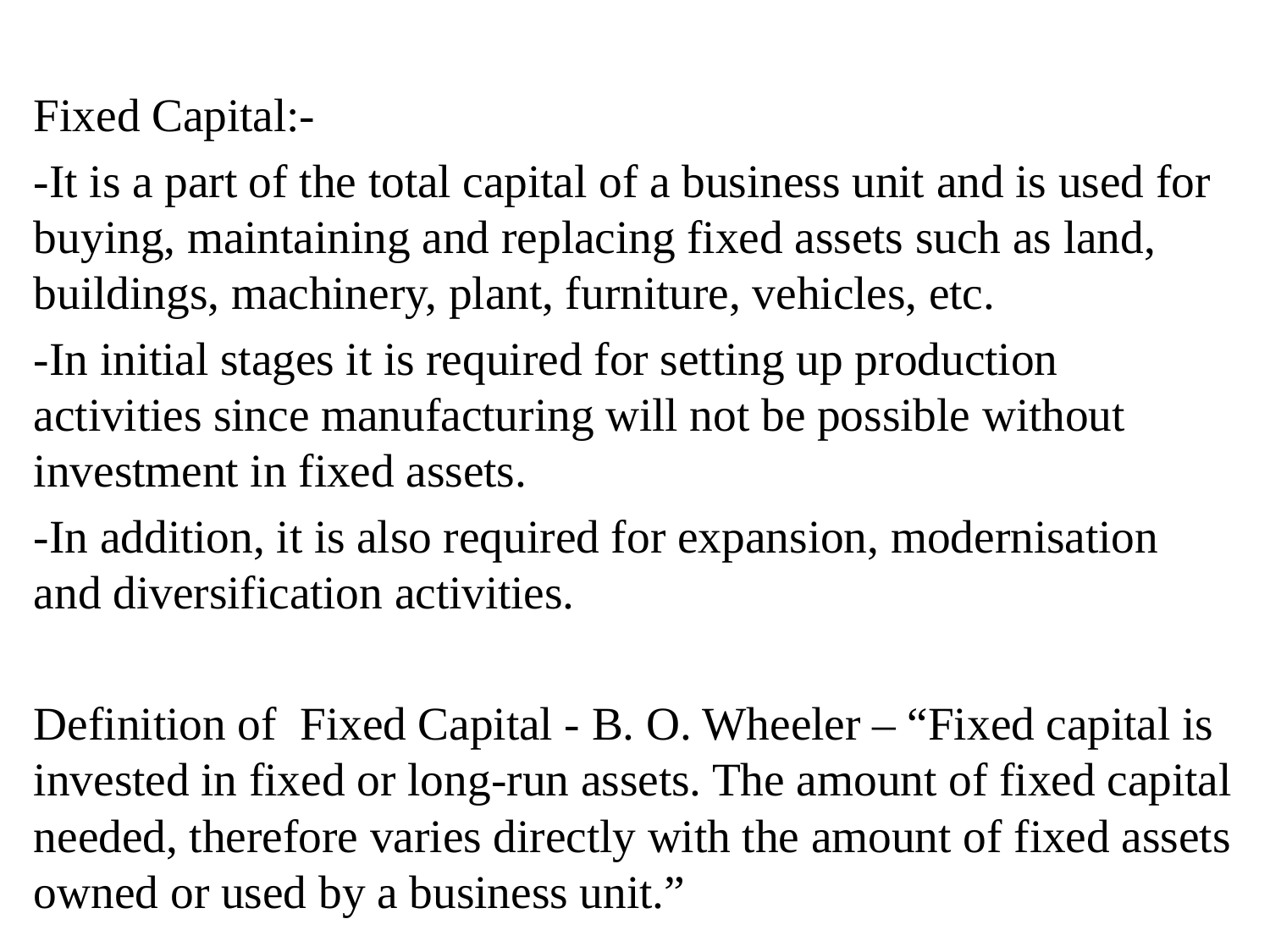

Fixed Capital:-
-It is a part of the total capital of a business unit and is used for buying, maintaining and replacing fixed assets such as land, buildings, machinery, plant, furniture, vehicles, etc.
-In initial stages it is required for setting up production activities since manufacturing will not be possible without investment in fixed assets.
-In addition, it is also required for expansion, modernisation and diversification activities.

Definition of  Fixed Capital - B. O. Wheeler – “Fixed capital is invested in fixed or long-run assets. The amount of fixed capital needed, therefore varies directly with the amount of fixed assets owned or used by a business unit.”